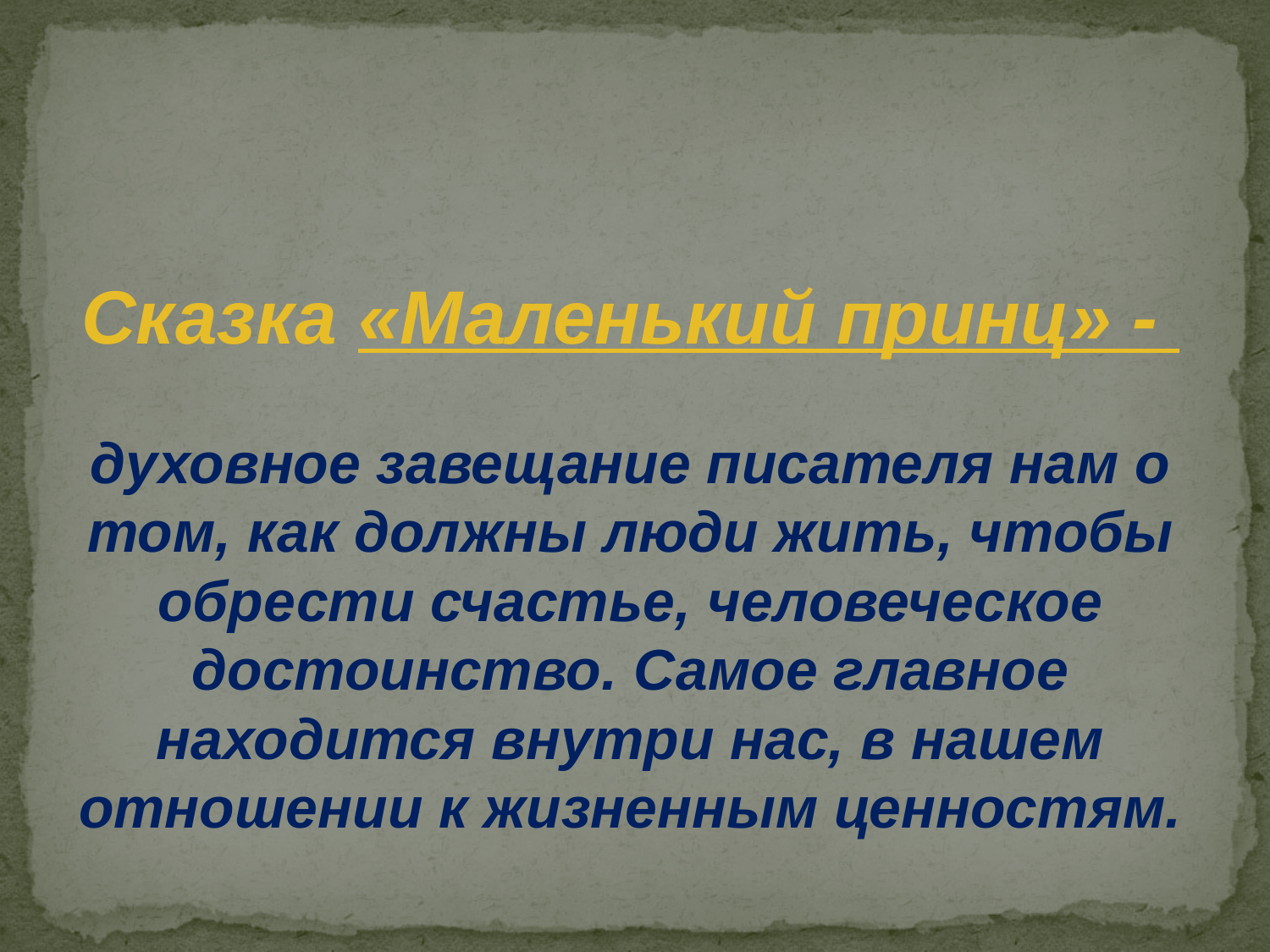

Сказка «Маленький принц» -

духовное завещание писателя нам о том, как должны люди жить, чтобы обрести счастье, человеческое достоинство. Самое главное находится внутри нас, в нашем отношении к жизненным ценностям.